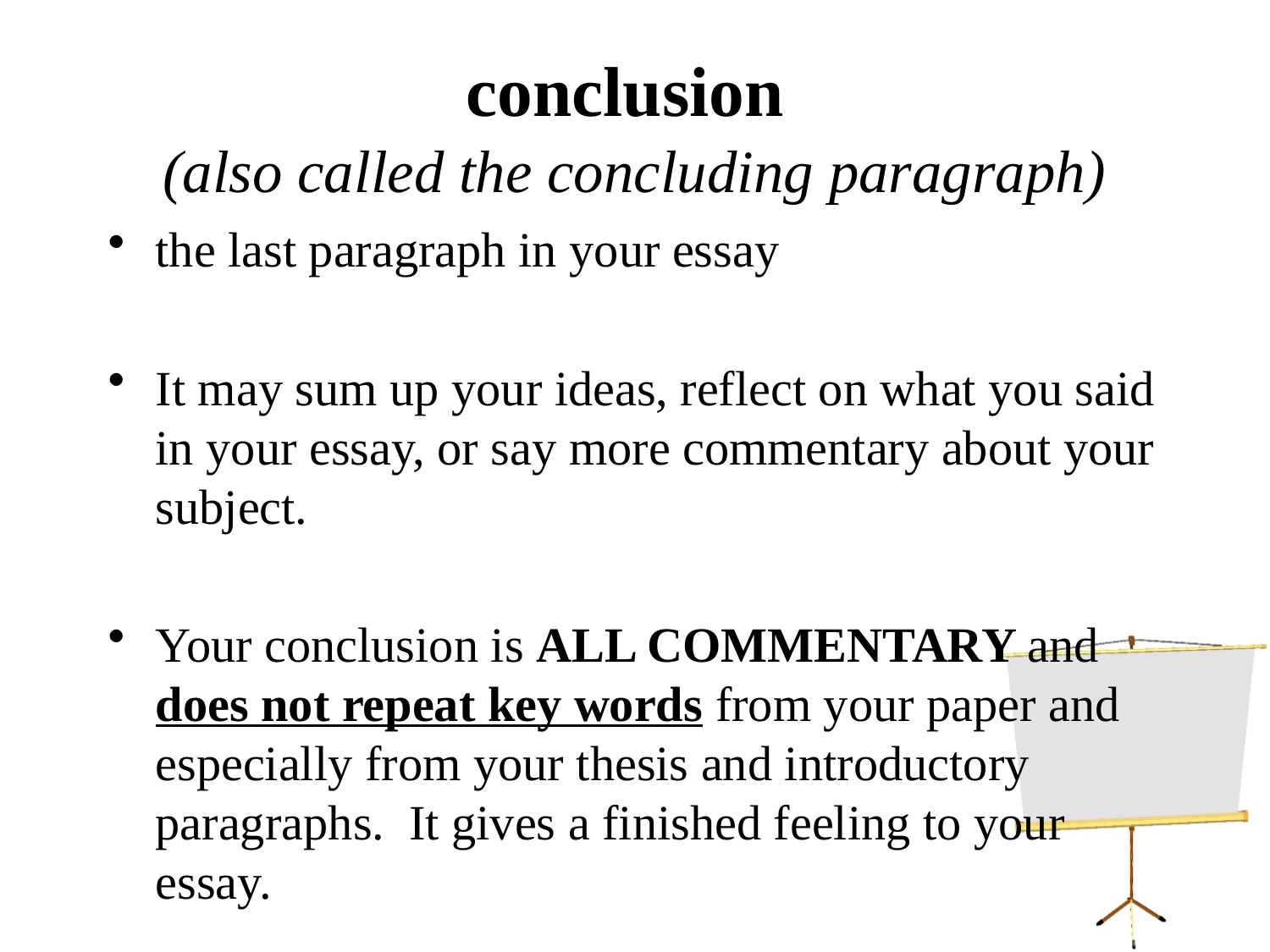

# conclusion (also called the concluding paragraph)
the last paragraph in your essay

It may sum up your ideas, reflect on what you said in your essay, or say more commentary about your subject.

Your conclusion is ALL COMMENTARY and does not repeat key words from your paper and especially from your thesis and introductory paragraphs.  It gives a finished feeling to your essay.